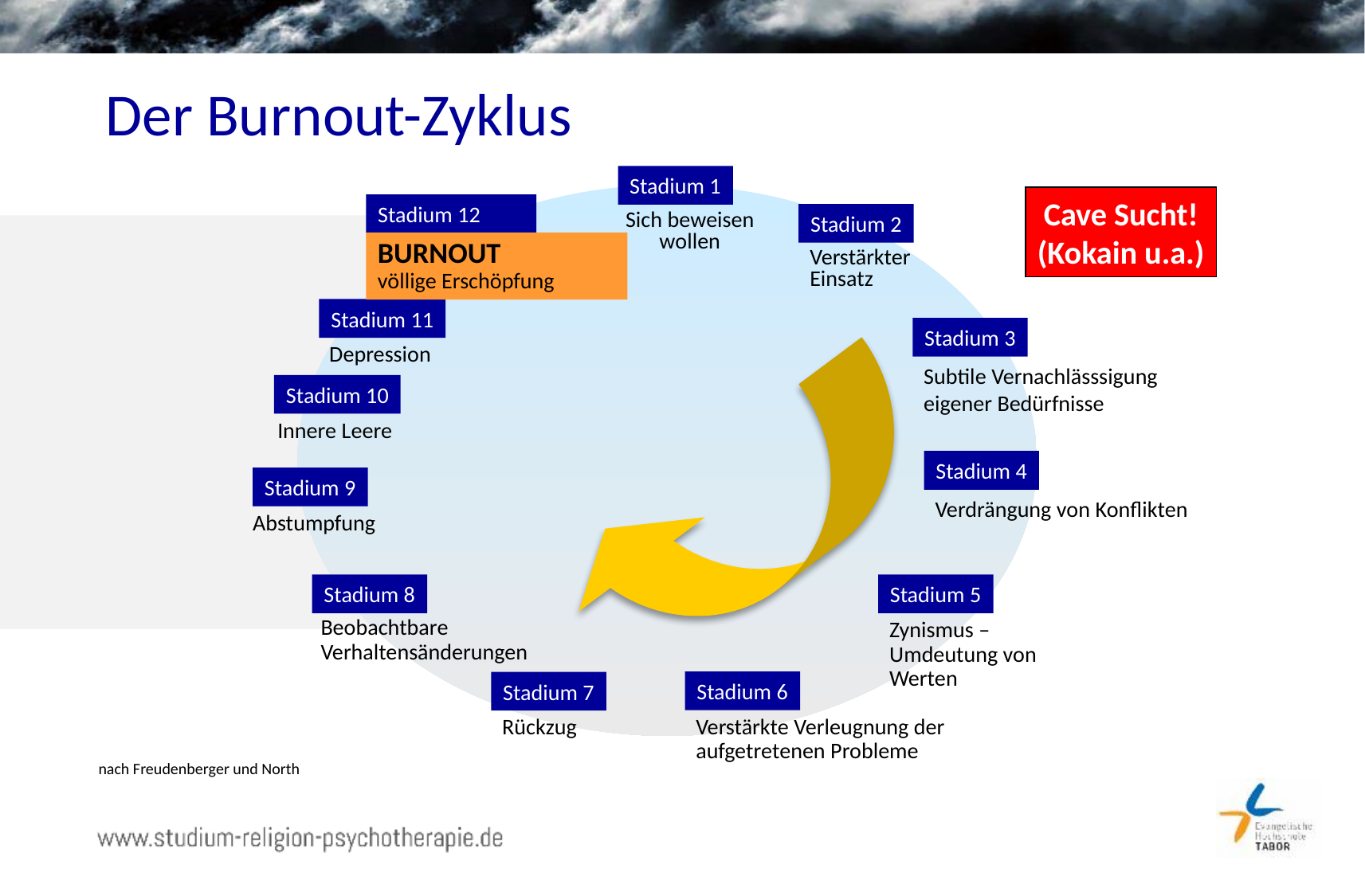

# Der Burnout-Zyklus
Stadium 1

Cave Sucht!
(Kokain u.a.)
Stadium 12
Sich beweisen wollen
Stadium 2
Verstärkter
Einsatz
BURNOUT
völlige Erschöpfung
Stadium 11
Depression
Stadium 3

Subtile Vernachlässsigung
eigener Bedürfnisse
Stadium 10
Innere Leere
Stadium 4
Verdrängung von Konflikten
Stadium 9
Abstumpfung
Stadium 8
Beobachtbare
Verhaltensänderungen
Stadium 5
Zynismus –
Umdeutung von
Werten
Stadium 6
Verstärkte Verleugnung der aufgetretenen Probleme
Stadium 7
Rückzug
   nach Freudenberger und North